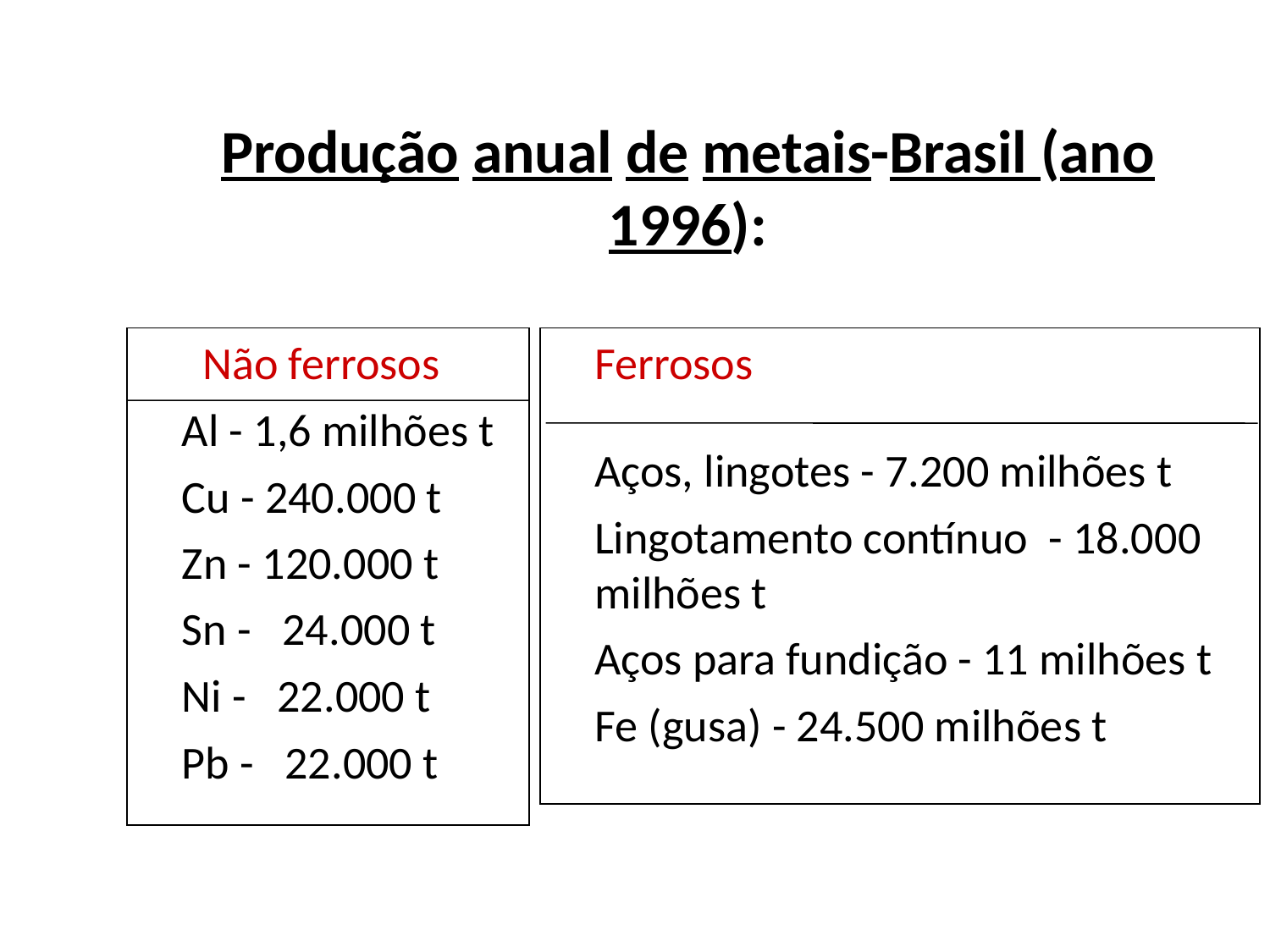

# Produção anual de metais-Brasil (ano 1996):

  Não ferrosos
Al - 1,6 milhões t
Cu - 240.000 t
Zn - 120.000 t
Sn -   24.000 t
Ni -   22.000 t
Pb -   22.000 t

Ferrosos

Aços, lingotes - 7.200 milhões t
Lingotamento contínuo  - 18.000 milhões t
Aços para fundição - 11 milhões t
Fe (gusa) - 24.500 milhões t